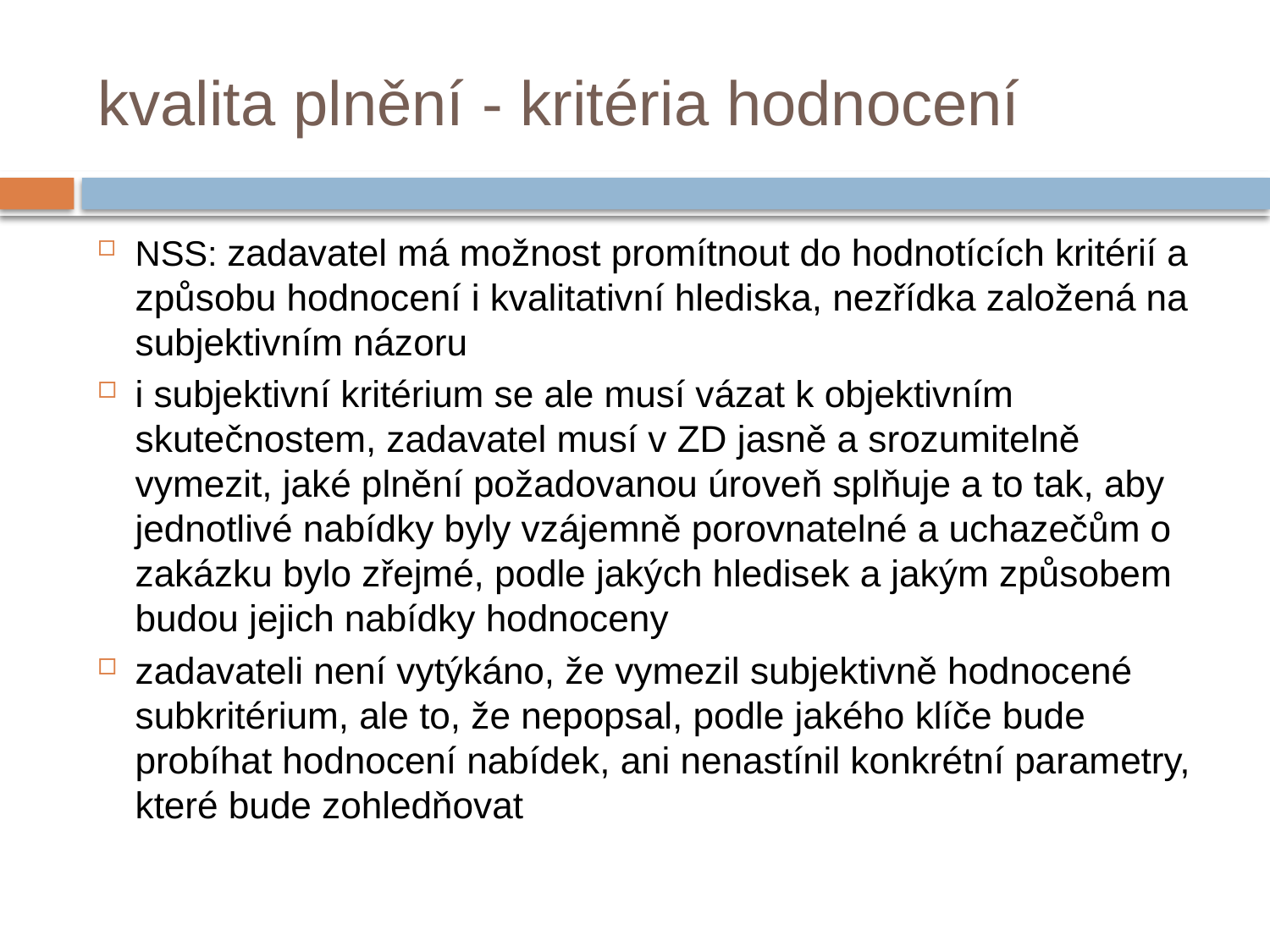

# kvalita plnění - kritéria hodnocení
NSS: zadavatel má možnost promítnout do hodnotících kritérií a způsobu hodnocení i kvalitativní hlediska, nezřídka založená na subjektivním názoru
i subjektivní kritérium se ale musí vázat k objektivním skutečnostem, zadavatel musí v ZD jasně a srozumitelně vymezit, jaké plnění požadovanou úroveň splňuje a to tak, aby jednotlivé nabídky byly vzájemně porovnatelné a uchazečům o zakázku bylo zřejmé, podle jakých hledisek a jakým způsobem budou jejich nabídky hodnoceny
zadavateli není vytýkáno, že vymezil subjektivně hodnocené subkritérium, ale to, že nepopsal, podle jakého klíče bude probíhat hodnocení nabídek, ani nenastínil konkrétní parametry, které bude zohledňovat